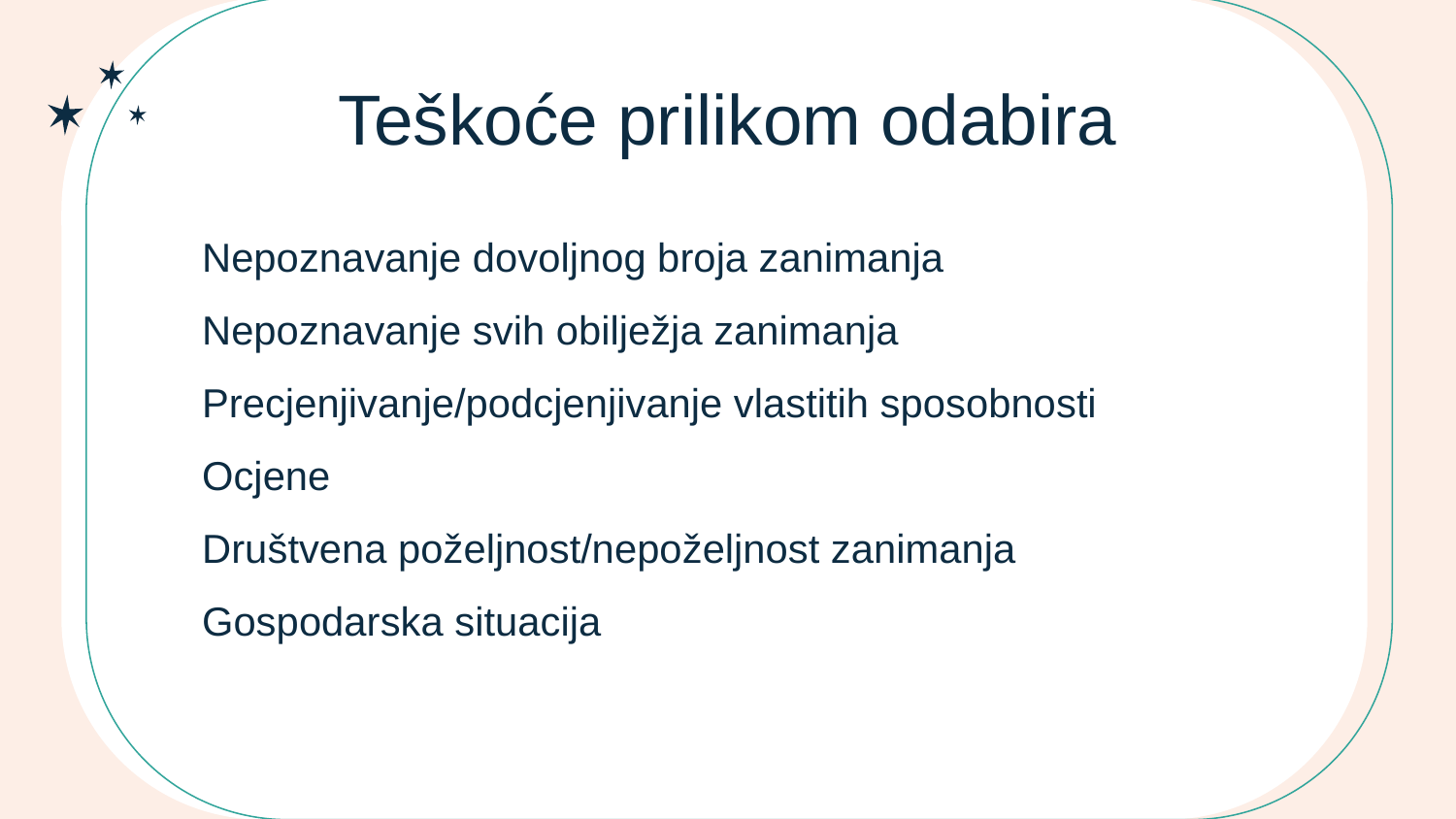

# Teškoće prilikom odabira
Nepoznavanje dovoljnog broja zanimanja
Nepoznavanje svih obilježja zanimanja
Precjenjivanje/podcjenjivanje vlastitih sposobnosti
Ocjene
Društvena poželjnost/nepoželjnost zanimanja
Gospodarska situacija